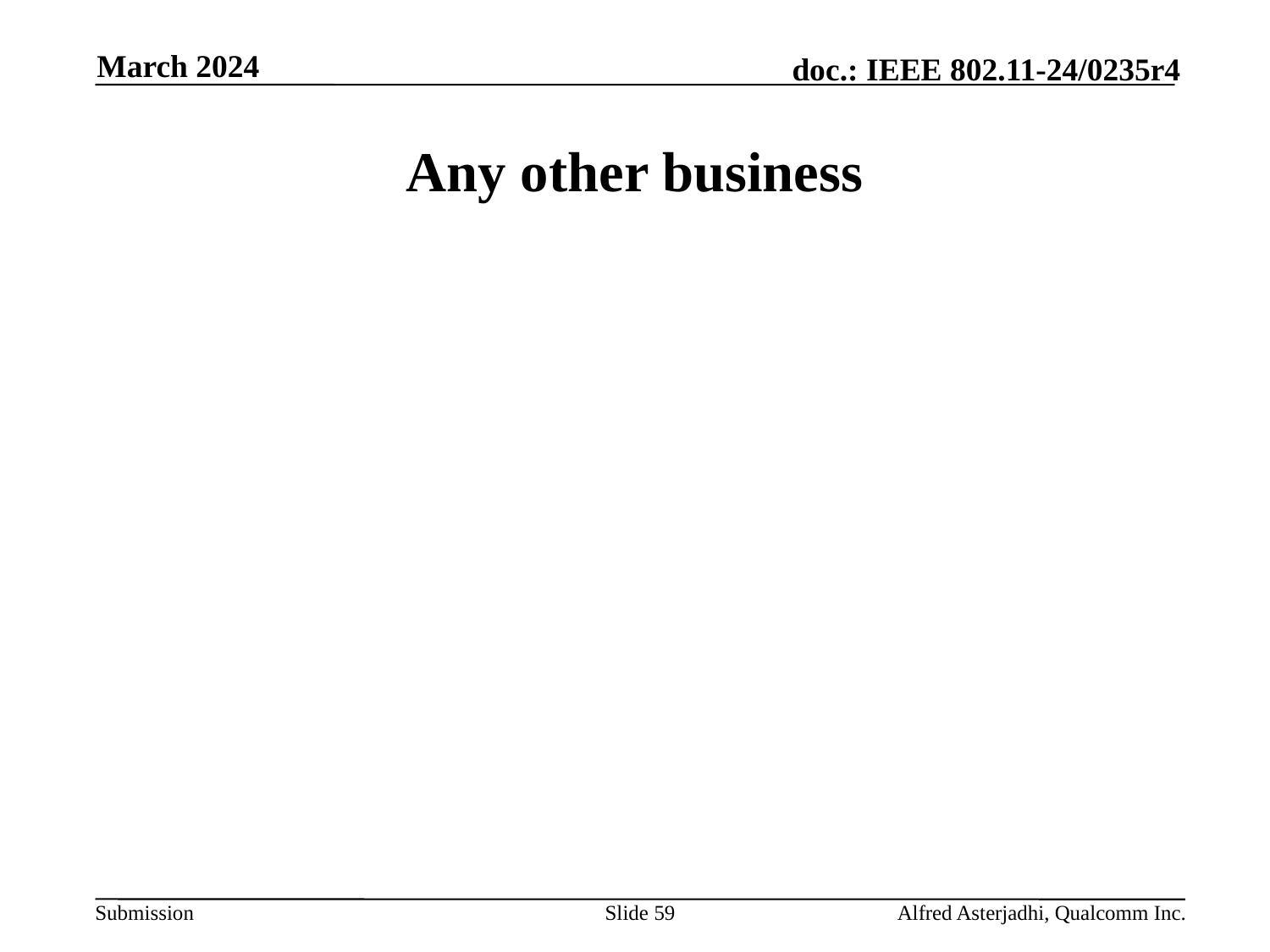

March 2024
# Any other business

Slide 59
Alfred Asterjadhi, Qualcomm Inc.